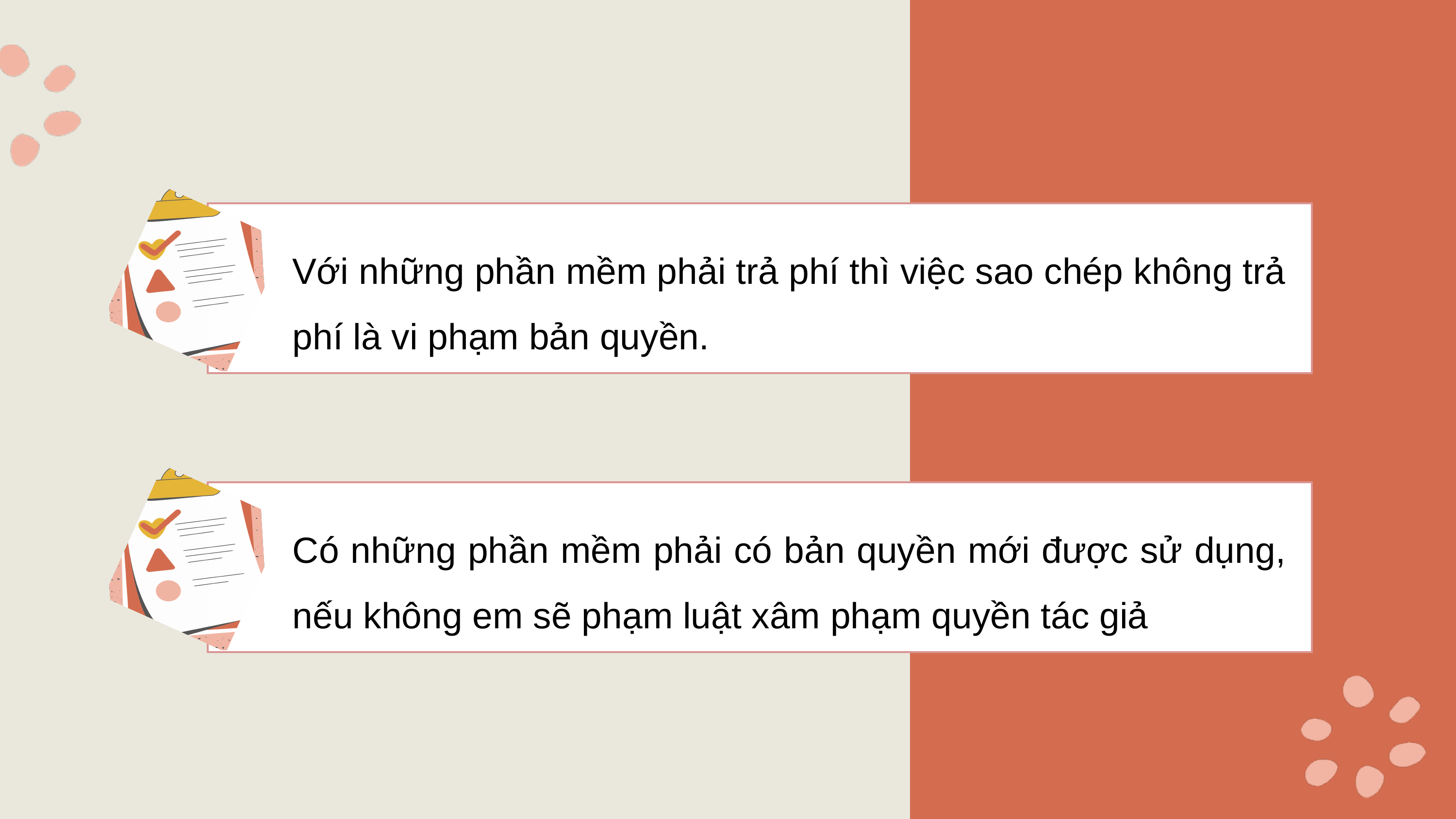

Với những phần mềm phải trả phí thì việc sao chép không trả phí là vi phạm bản quyền.

Có những phần mềm phải có bản quyền mới được sử dụng, nếu không em sẽ phạm luật xâm phạm quyền tác giả